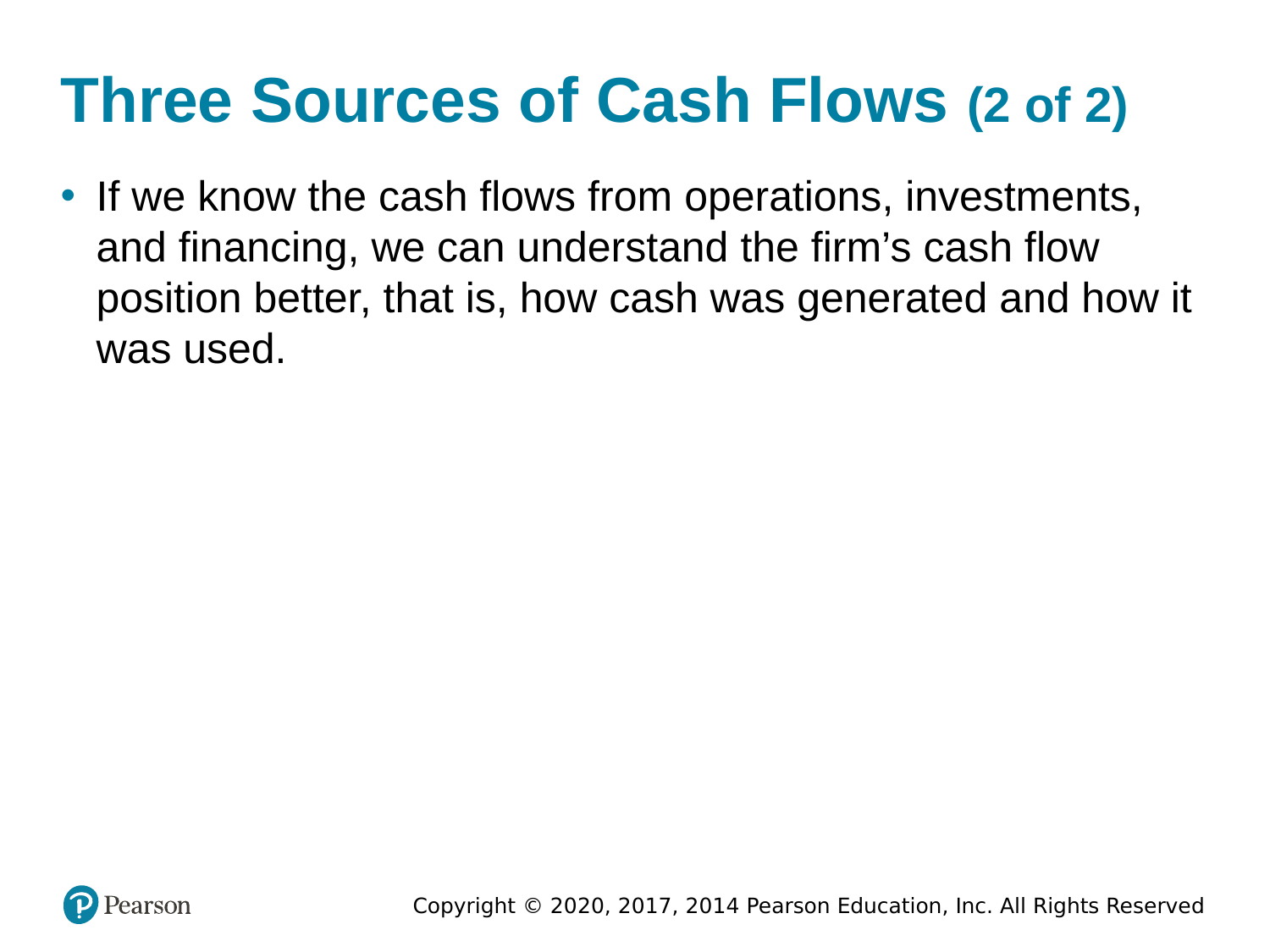

# Three Sources of Cash Flows (2 of 2)
If we know the cash flows from operations, investments, and financing, we can understand the firm’s cash flow position better, that is, how cash was generated and how it was used.